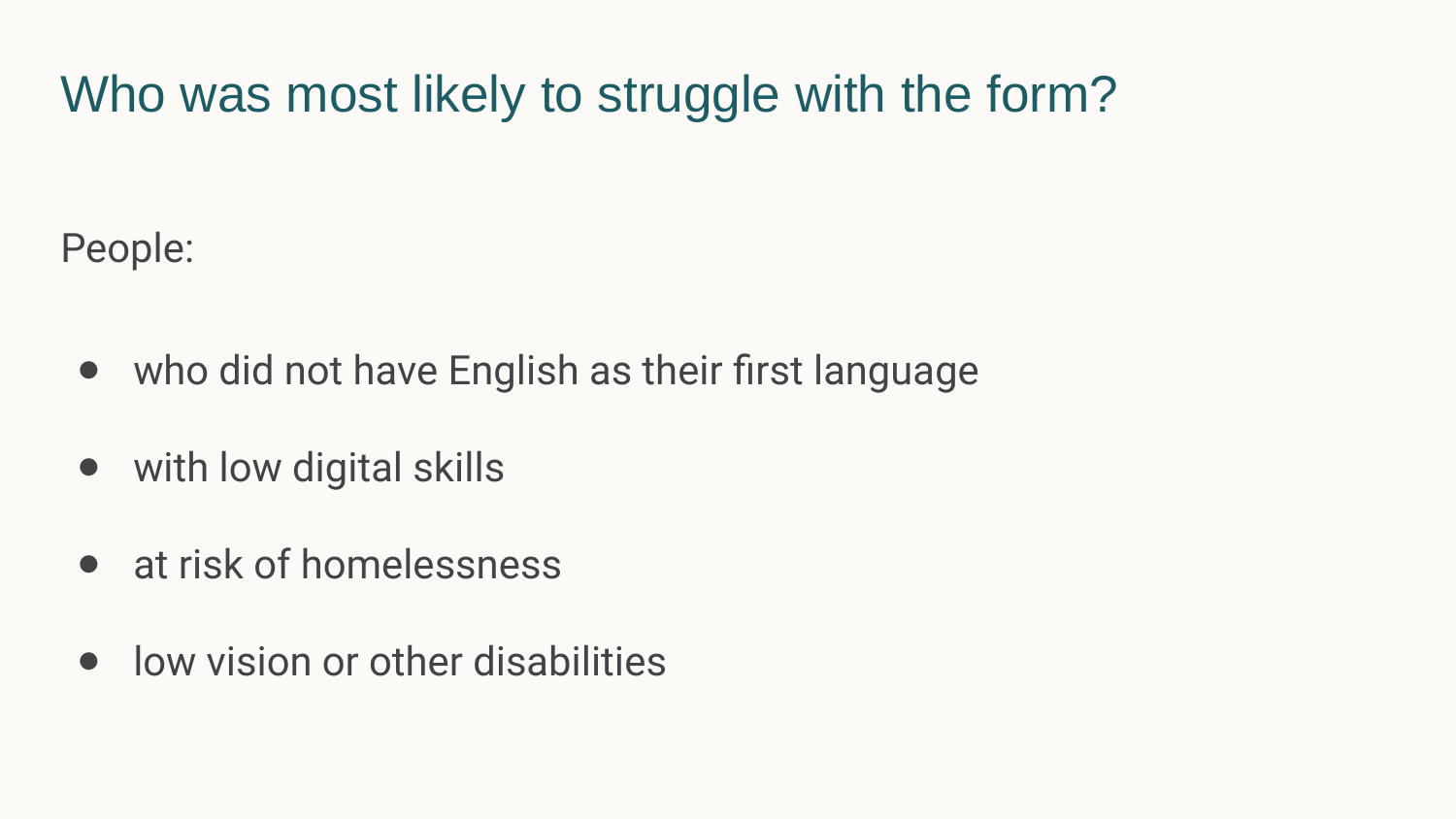

# Who was most likely to struggle with the form?
People:
who did not have English as their first language
with low digital skills
at risk of homelessness
low vision or other disabilities